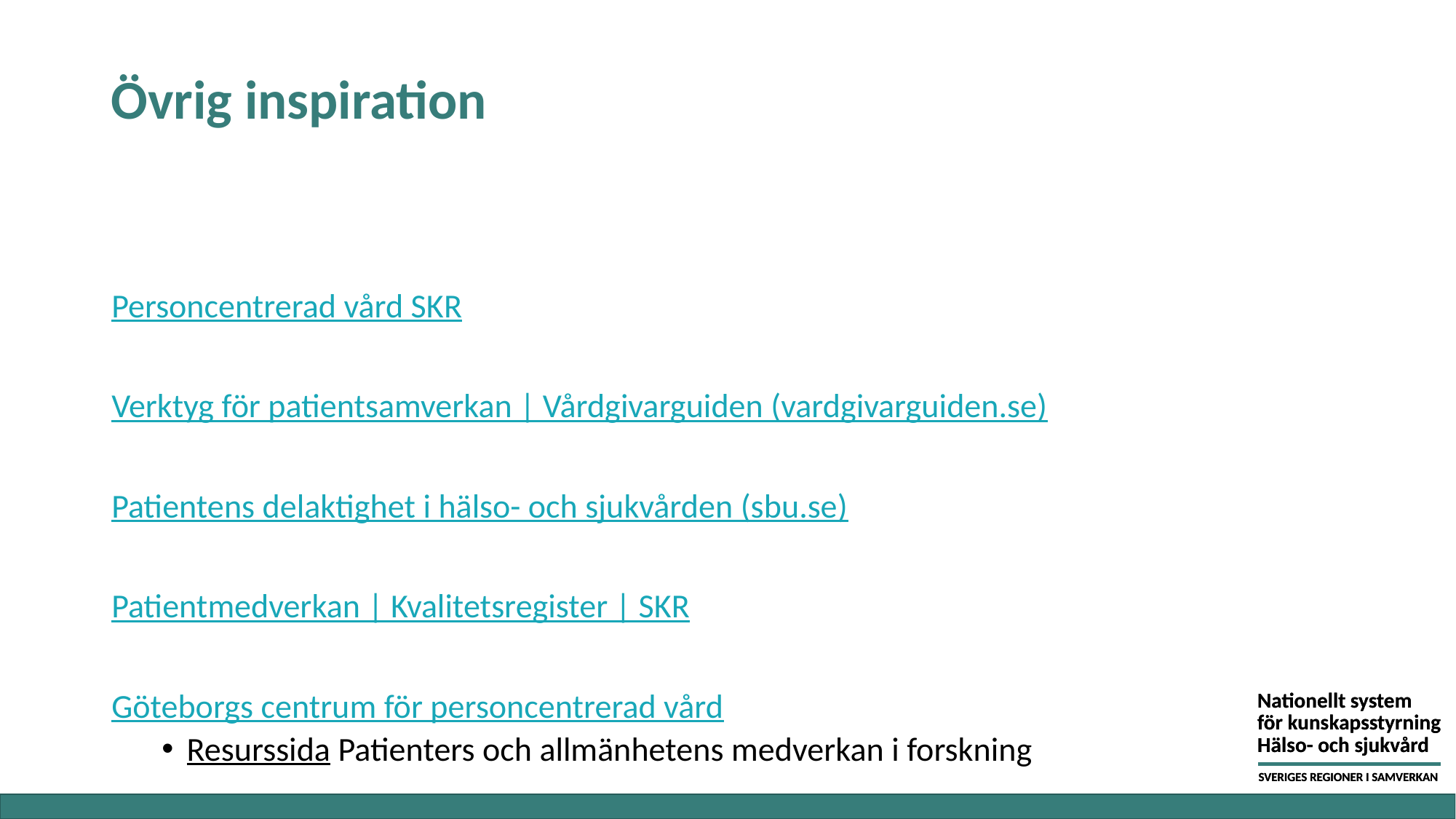

# Övrig inspiration

Personcentrerad vård SKR

Verktyg för patientsamverkan | Vårdgivarguiden (vardgivarguiden.se)

Patientens delaktighet i hälso- och sjukvården (sbu.se)

Patientmedverkan | Kvalitetsregister | SKR

Göteborgs centrum för personcentrerad vård
Resurssida Patienters och allmänhetens medverkan i forskning